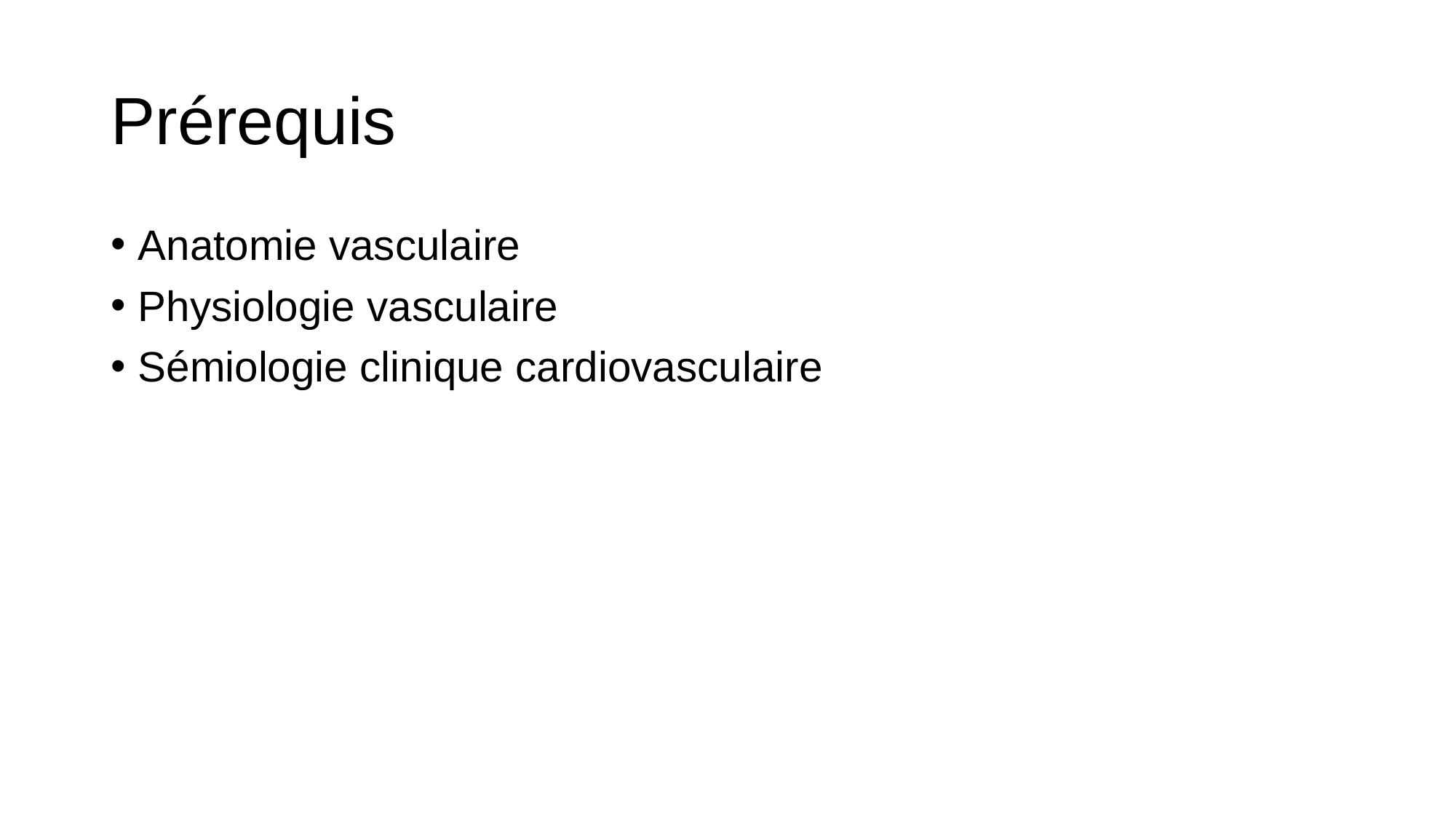

# Prérequis
Anatomie vasculaire
Physiologie vasculaire
Sémiologie clinique cardiovasculaire